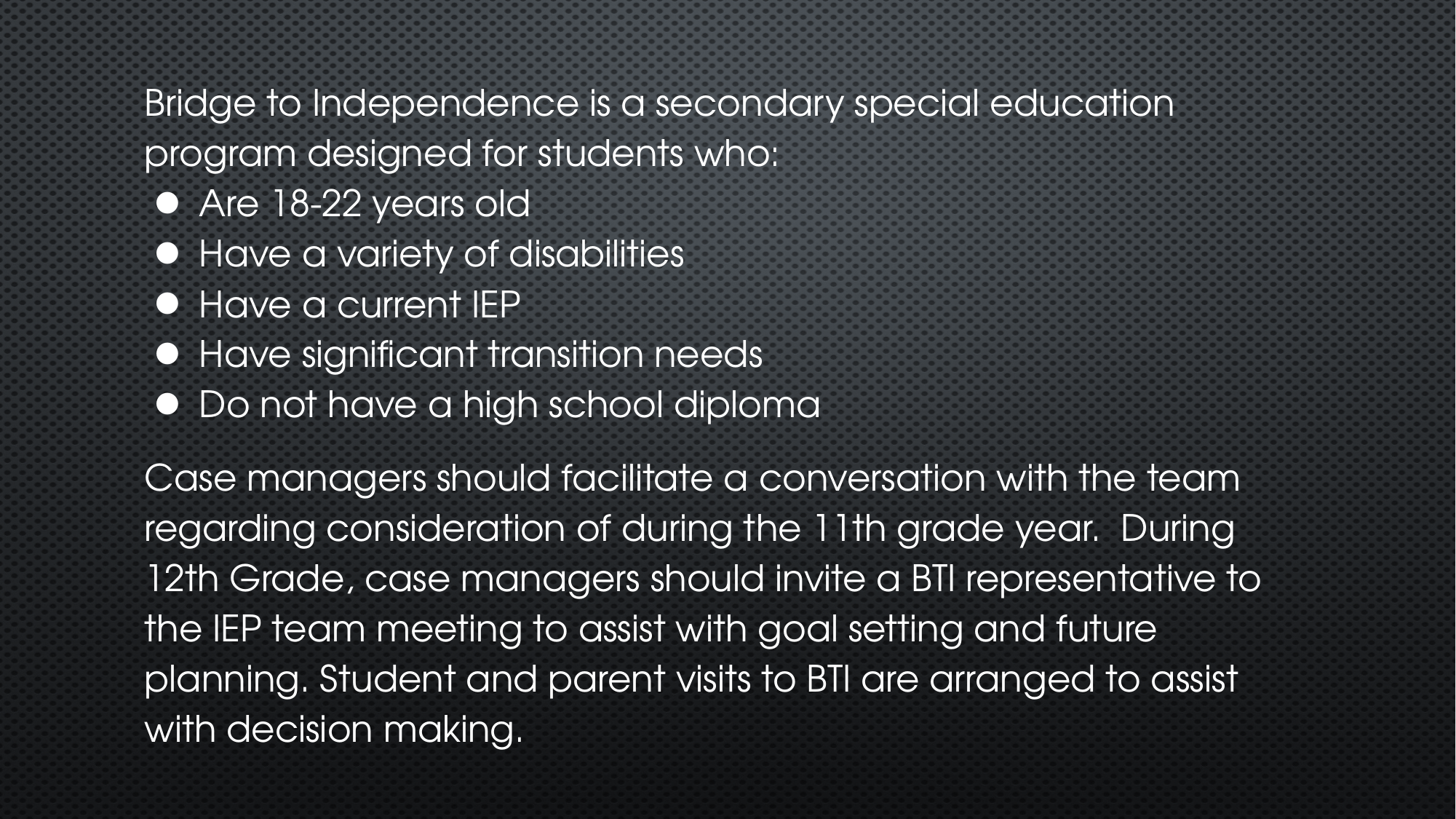

Bridge to Independence is a secondary special education program designed for students who:
Are 18-22 years old
Have a variety of disabilities
Have a current IEP
Have significant transition needs
Do not have a high school diploma

Case managers should facilitate a conversation with the team regarding consideration of during the 11th grade year.  During 12th Grade, case managers should invite a BTI representative to the IEP team meeting to assist with goal setting and future planning. Student and parent visits to BTI are arranged to assist with decision making.